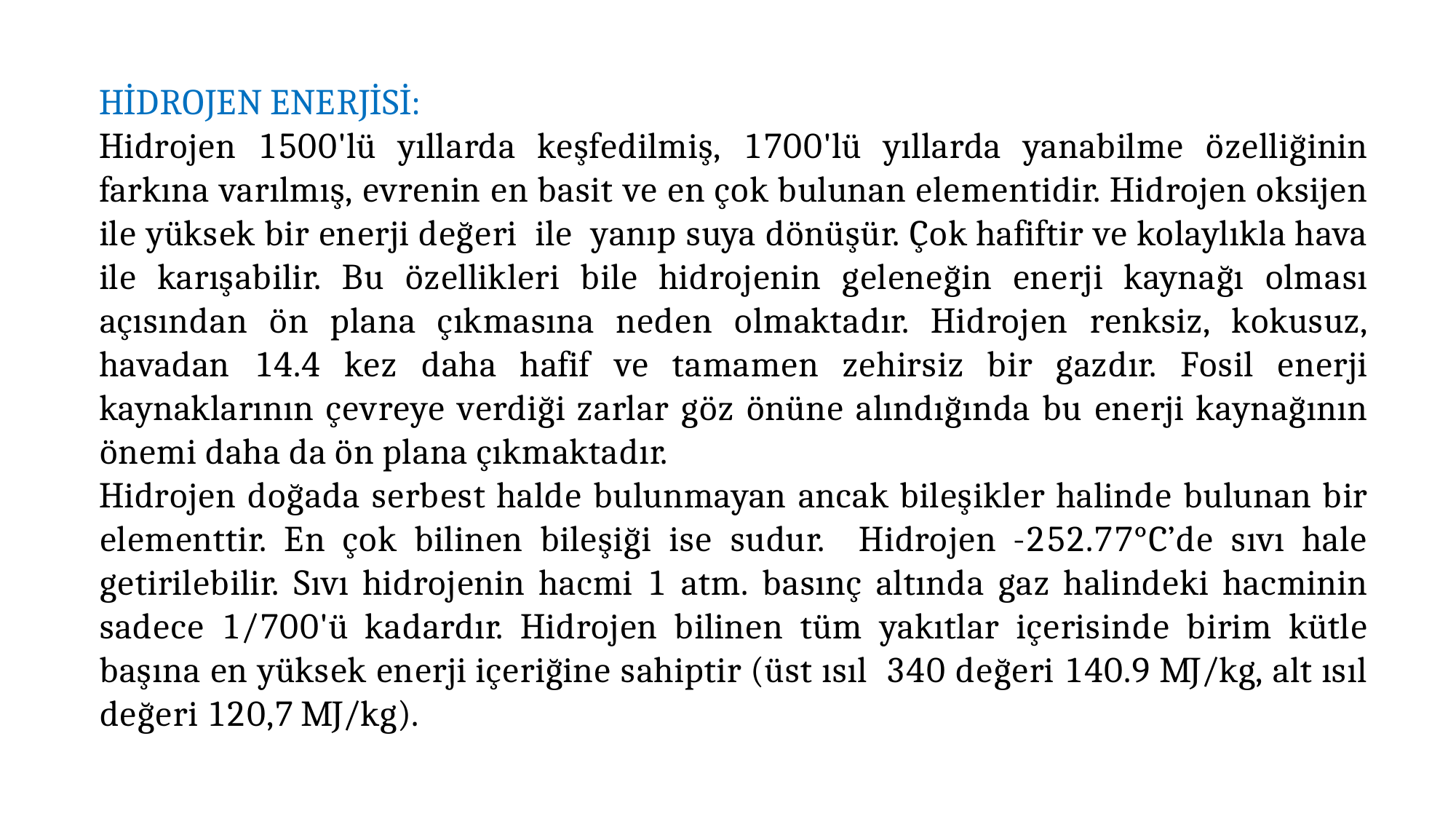

HİDROJEN ENERJİSİ:
Hidrojen 1500'lü yıllarda keşfedilmiş, 1700'lü yıllarda yanabilme özelliğinin farkına varılmış, evrenin en basit ve en çok bulunan elementidir. Hidrojen oksijen ile yüksek bir enerji değeri  ile  yanıp suya dönüşür. Çok hafiftir ve kolaylıkla hava ile karışabilir. Bu özellikleri bile hidrojenin geleneğin enerji kaynağı olması açısından ön plana çıkmasına neden olmaktadır. Hidrojen renksiz, kokusuz, havadan 14.4 kez daha hafif ve tamamen zehirsiz bir gazdır. Fosil enerji kaynaklarının çevreye verdiği zarlar göz önüne alındığında bu enerji kaynağının önemi daha da ön plana çıkmaktadır.
Hidrojen doğada serbest halde bulunmayan ancak bileşikler halinde bulunan bir elementtir. En çok bilinen bileşiği ise sudur.  Hidrojen -252.77°C’de sıvı hale getirilebilir. Sıvı hidrojenin hacmi 1 atm. basınç altında gaz halindeki hacminin sadece 1/700'ü kadardır. Hidrojen bilinen tüm yakıtlar içerisinde birim kütle başına en yüksek enerji içeriğine sahiptir (üst ısıl  340 değeri 140.9 MJ/kg, alt ısıl değeri 120,7 MJ/kg).